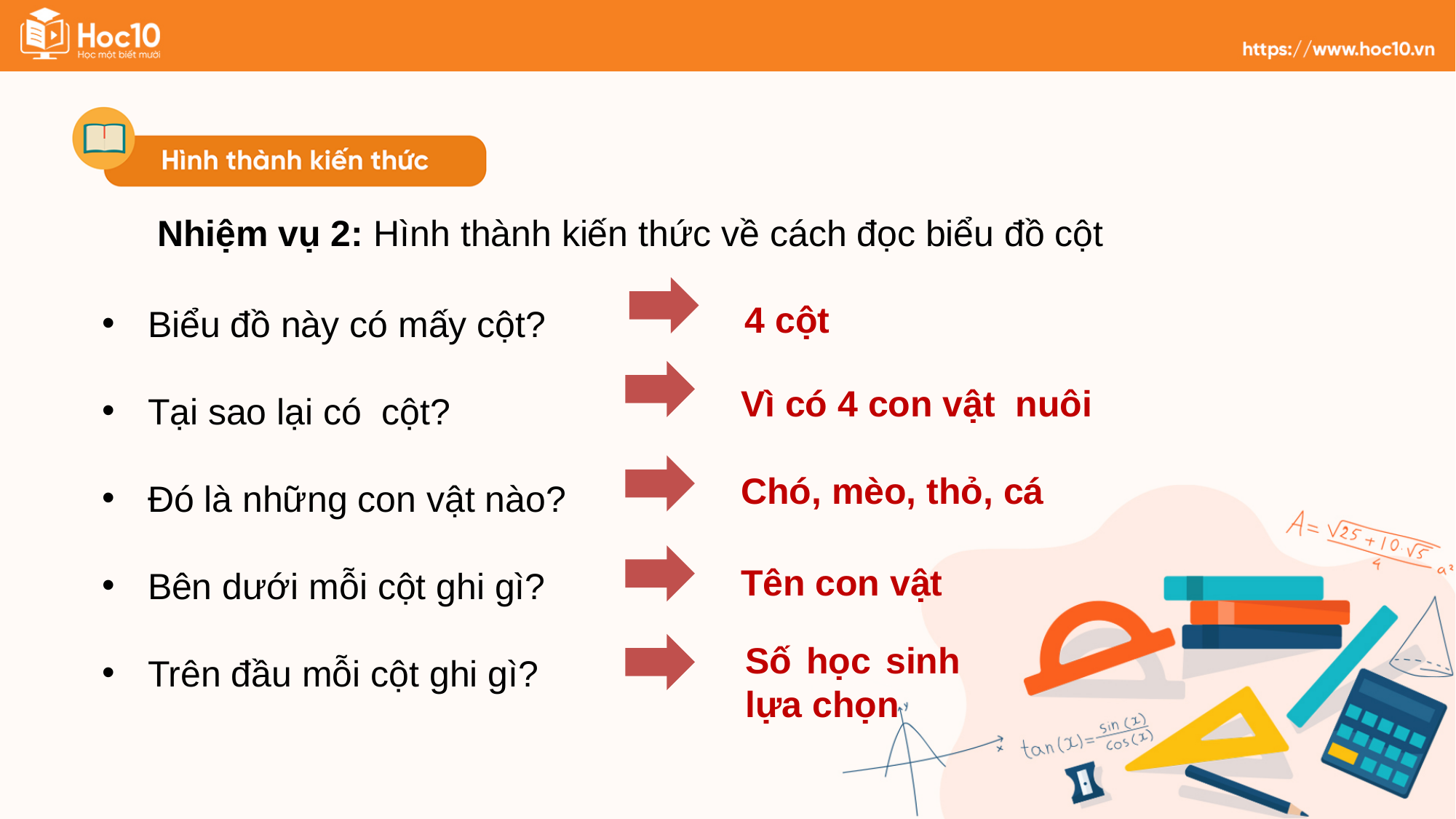

Nhiệm vụ 2: Hình thành kiến thức về cách đọc biểu đồ cột
Biểu đồ này có mấy cột?
Tại sao lại có  cột?
Đó là những con vật nào?
Bên dưới mỗi cột ghi gì?
Trên đầu mỗi cột ghi gì?
4 cột

Vì có 4 con vật  nuôi

Chó, mèo, thỏ, cá

Tên con vật

Số học sinh lựa chọn